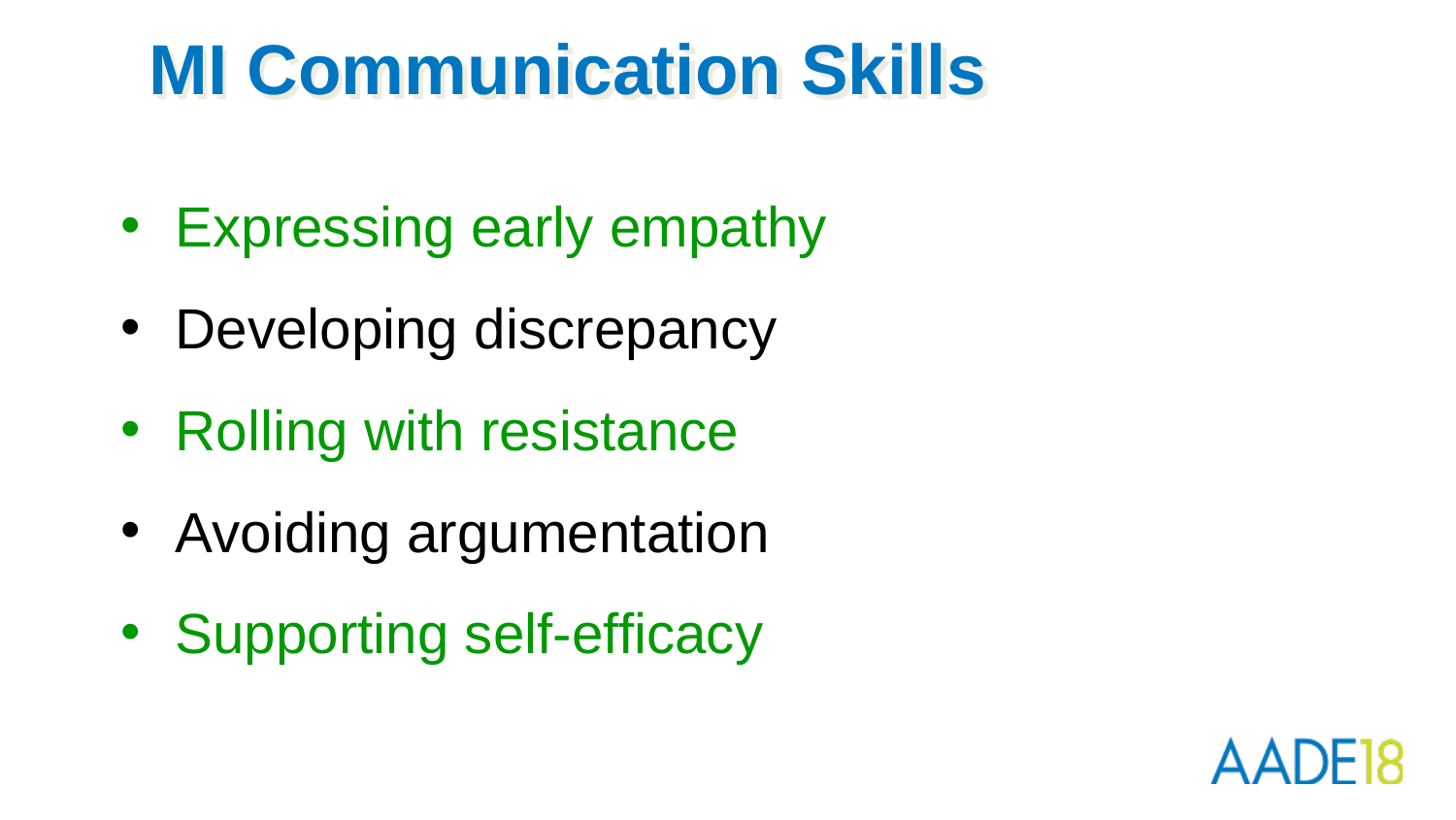

# MI Communication Skills
Expressing early empathy
Developing discrepancy
Rolling with resistance
Avoiding argumentation
Supporting self-efficacy